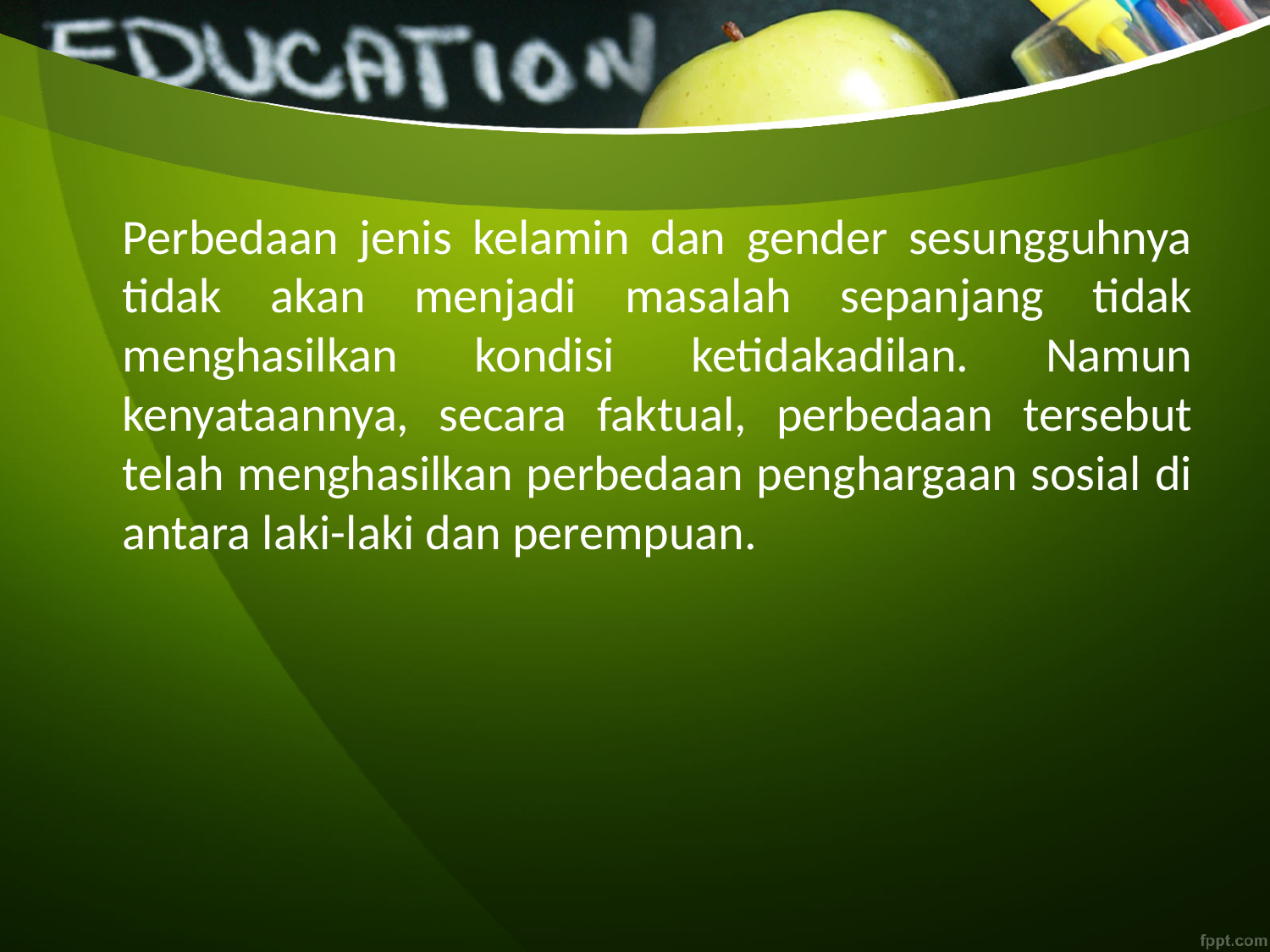

Perbedaan jenis kelamin dan gender sesungguhnya tidak akan menjadi masalah sepanjang tidak menghasilkan kondisi ketidakadilan. Namun kenyataannya, secara faktual, perbedaan tersebut telah menghasilkan perbedaan penghargaan sosial di antara laki-laki dan perempuan.